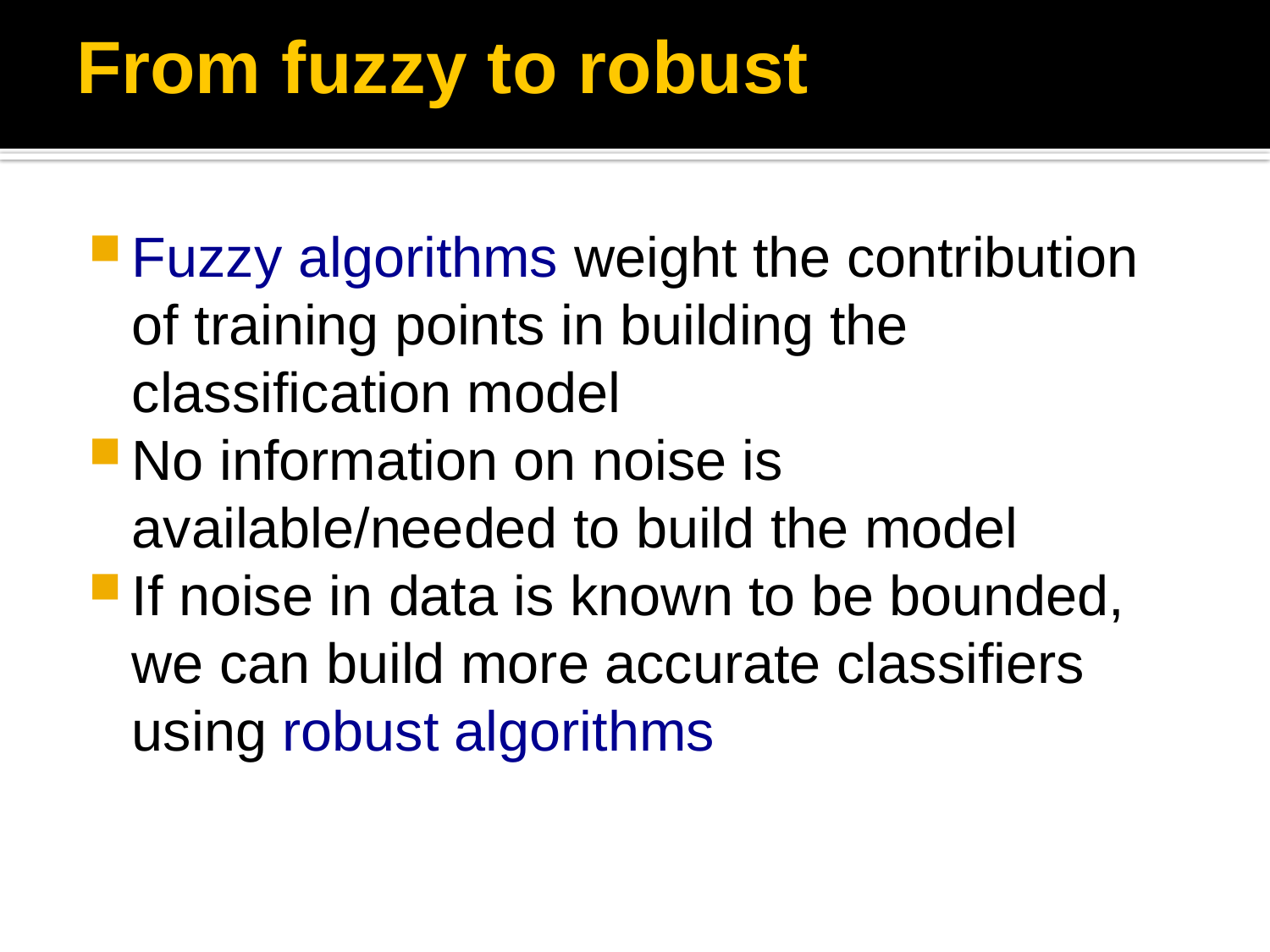

# From fuzzy to robust
Fuzzy algorithms weight the contribution of training points in building the classification model
No information on noise is available/needed to build the model
If noise in data is known to be bounded, we can build more accurate classifiers using robust algorithms